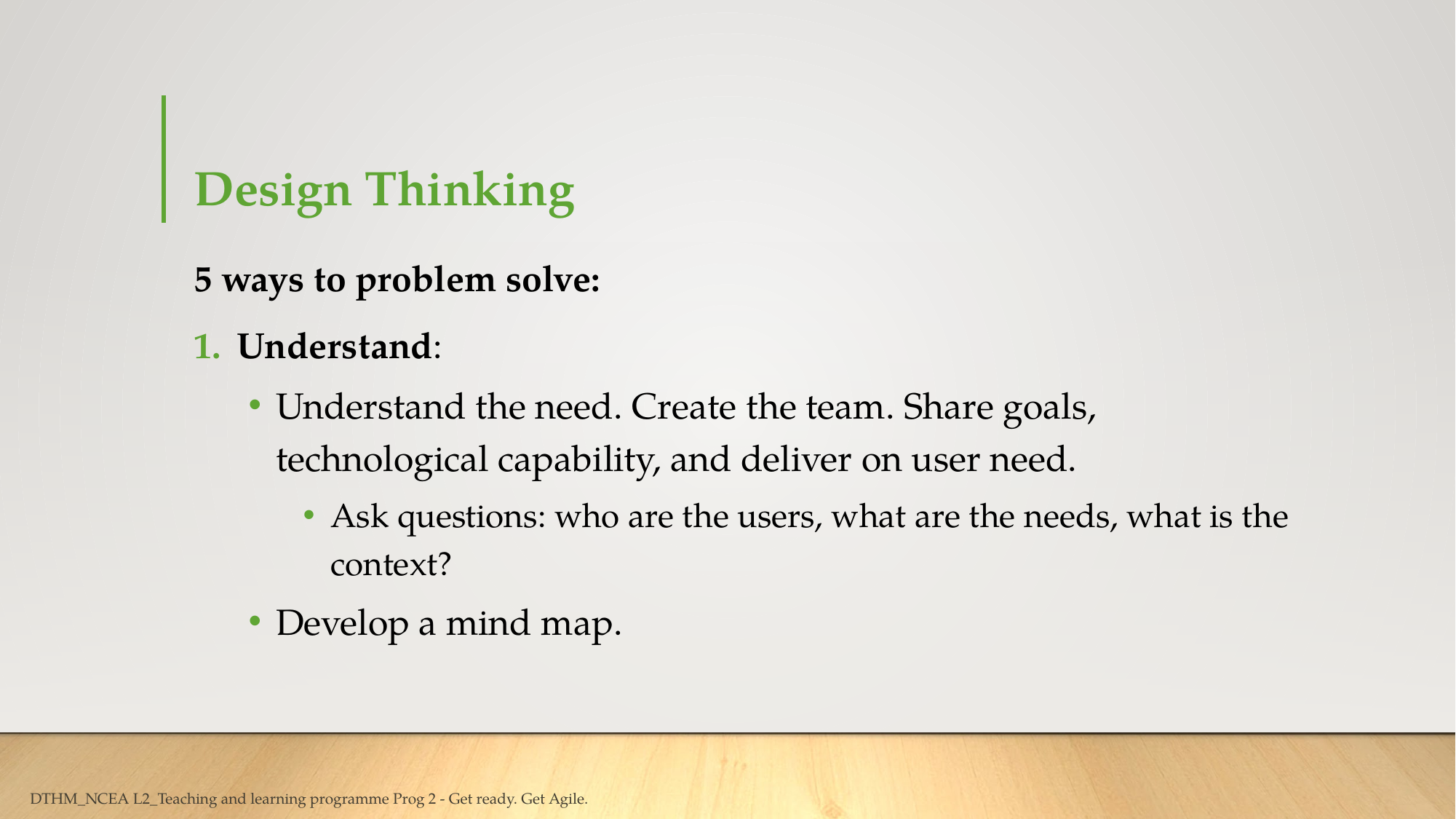

# Design Thinking
5 ways to problem solve:
Understand:
Understand the need. Create the team. Share goals, technological capability, and deliver on user need.
Ask questions: who are the users, what are the needs, what is the context?
Develop a mind map.